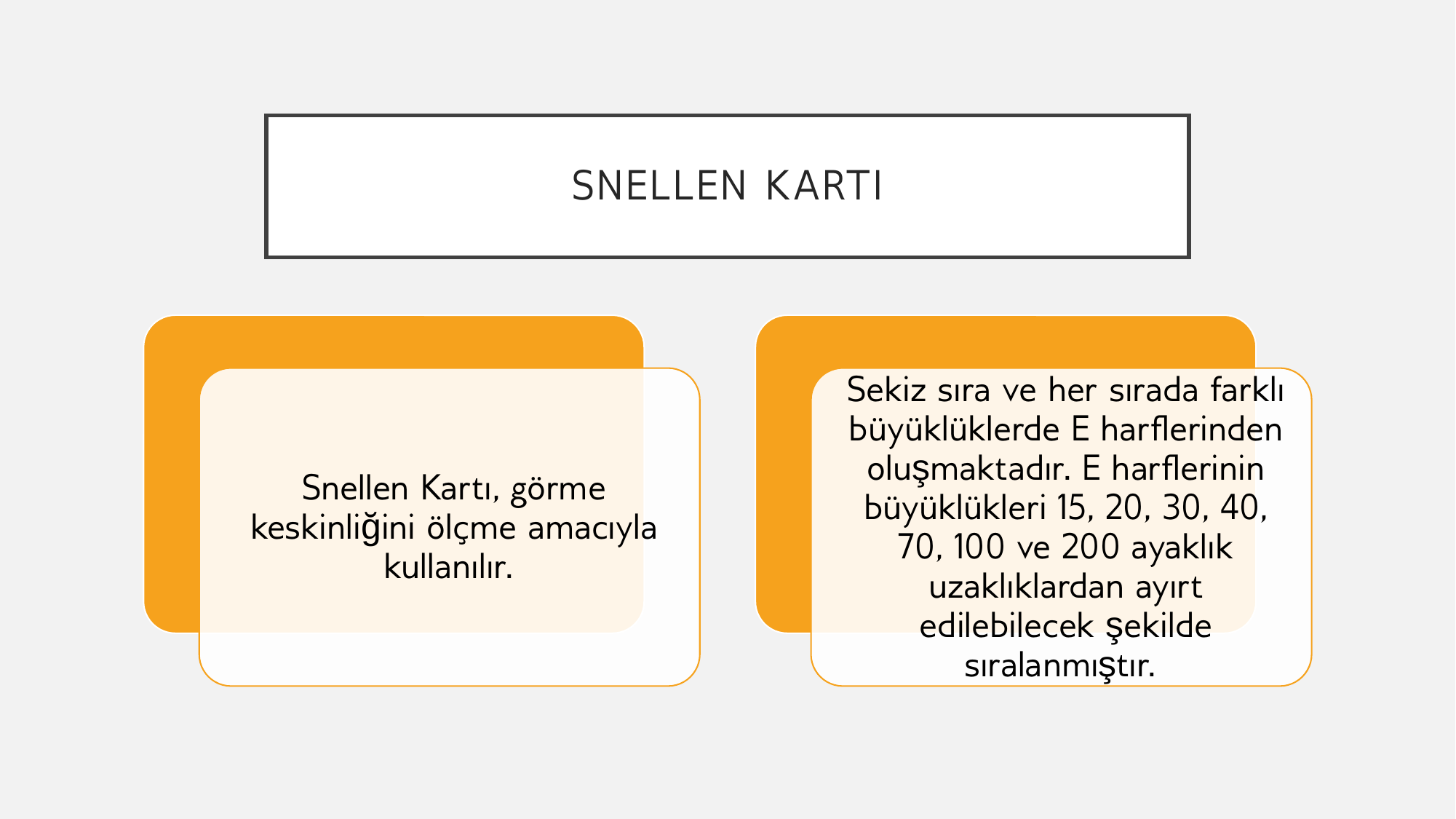

# Snellen Kartı
Snellen Kartı, görme keskinliğini ölçme amacıyla kullanılır.
Sekiz sıra ve her sırada farklı büyüklüklerde E harflerinden oluşmaktadır. E harflerinin büyüklükleri 15, 20, 30, 40, 70, 100 ve 200 ayaklık uzaklıklardan ayırt edilebilecek şekilde sıralanmıştır.